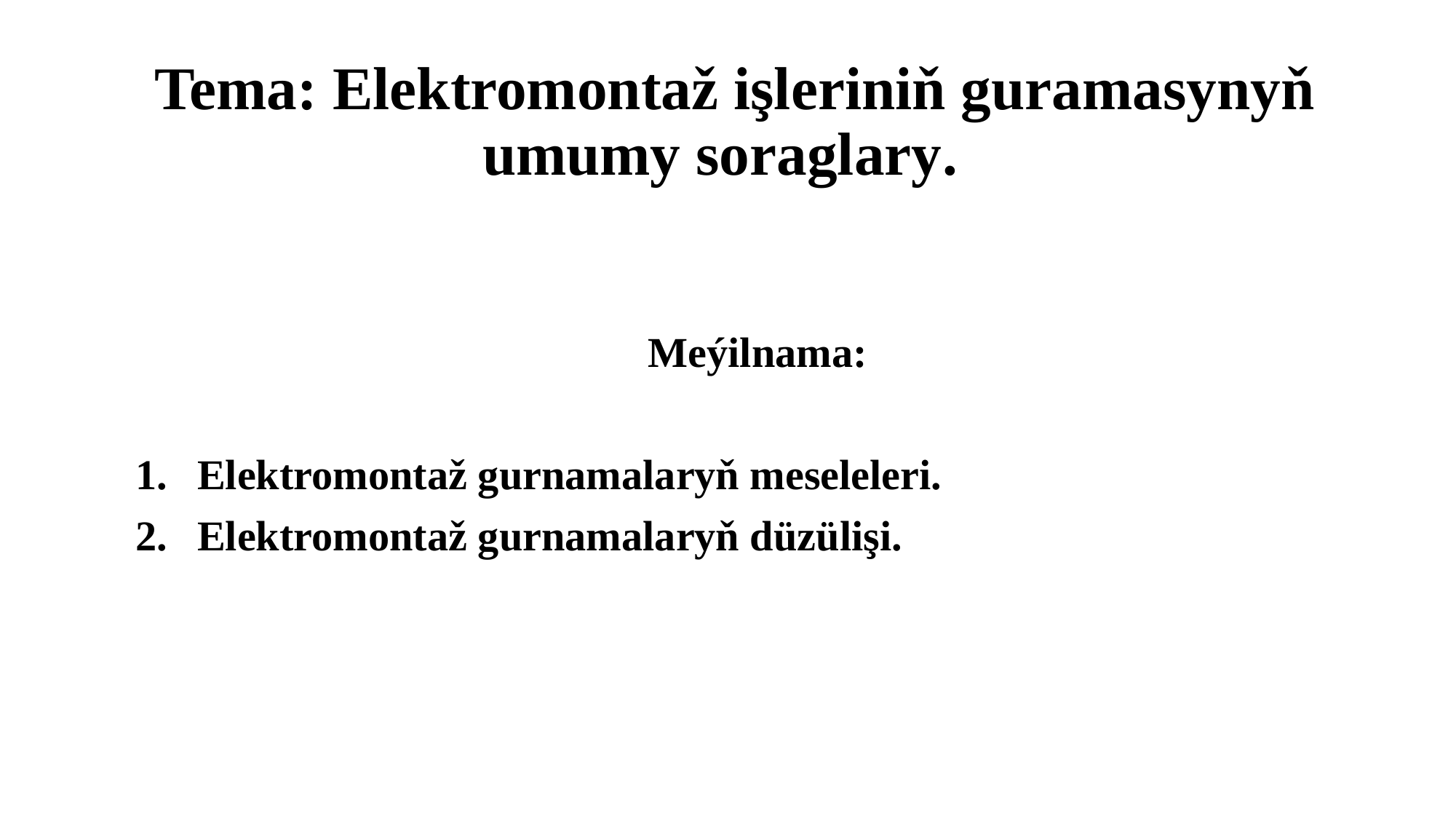

# Tema: Elektromontaž işleriniň guramasynyň umumy soraglary.
 Meýilnama:

Elektromontaž gurnamalaryň meseleleri.
Elektromontaž gurnamalaryň düzülişi.